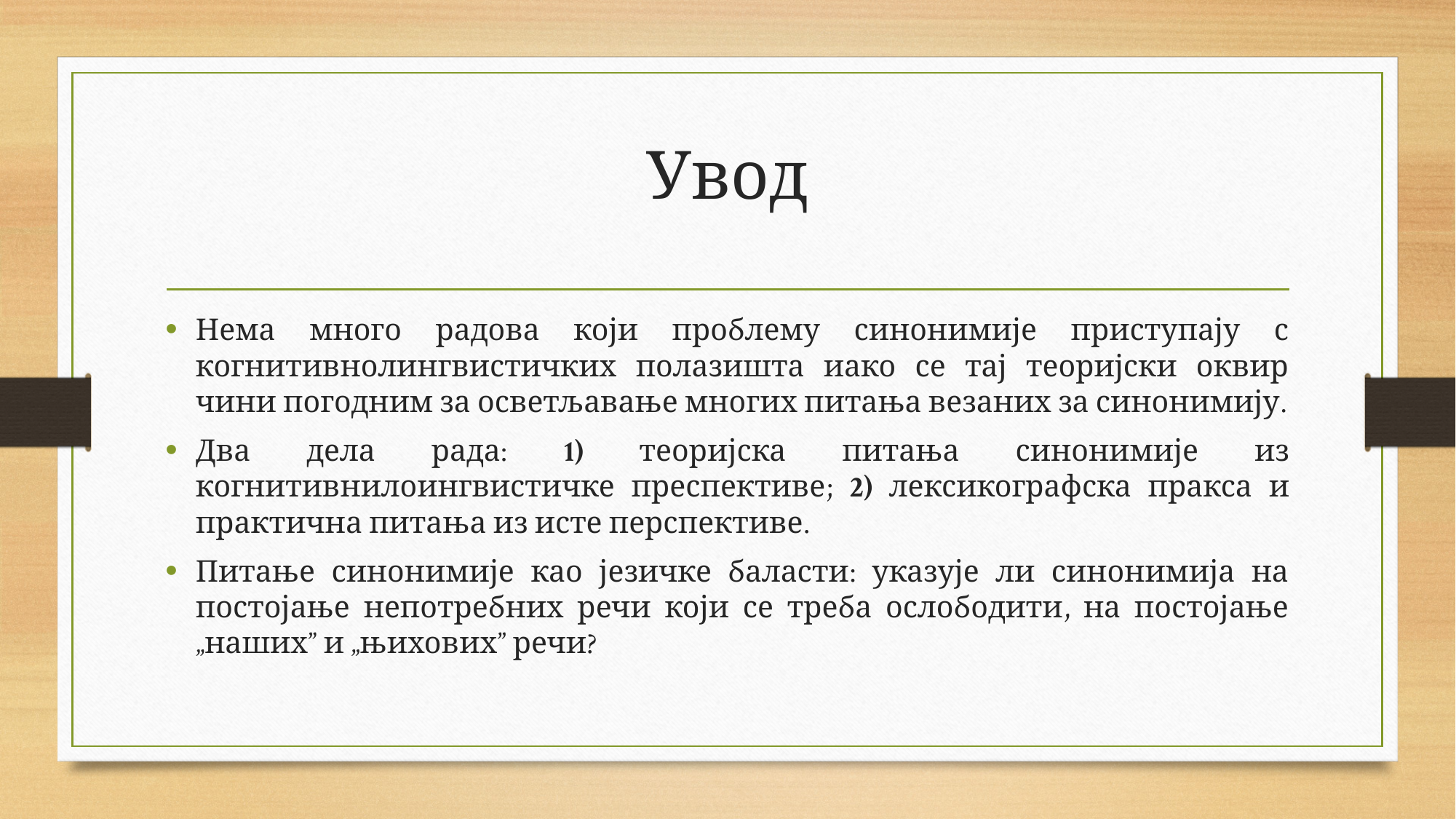

# Увод
Нема много радова који проблему синонимије приступају с когнитивнолингвистичких полазишта иако се тај теоријски оквир чини погодним за осветљавање многих питања везаних за синонимију.
Два дела рада: 1) теоријска питања синонимије из когнитивнилоингвистичке преспективе; 2) лексикографска пракса и практична питања из исте перспективе.
Питање синонимије као језичке баласти: указује ли синонимија на постојање непотребних речи који се треба ослободити, на постојање „наших” и „њихових” речи?